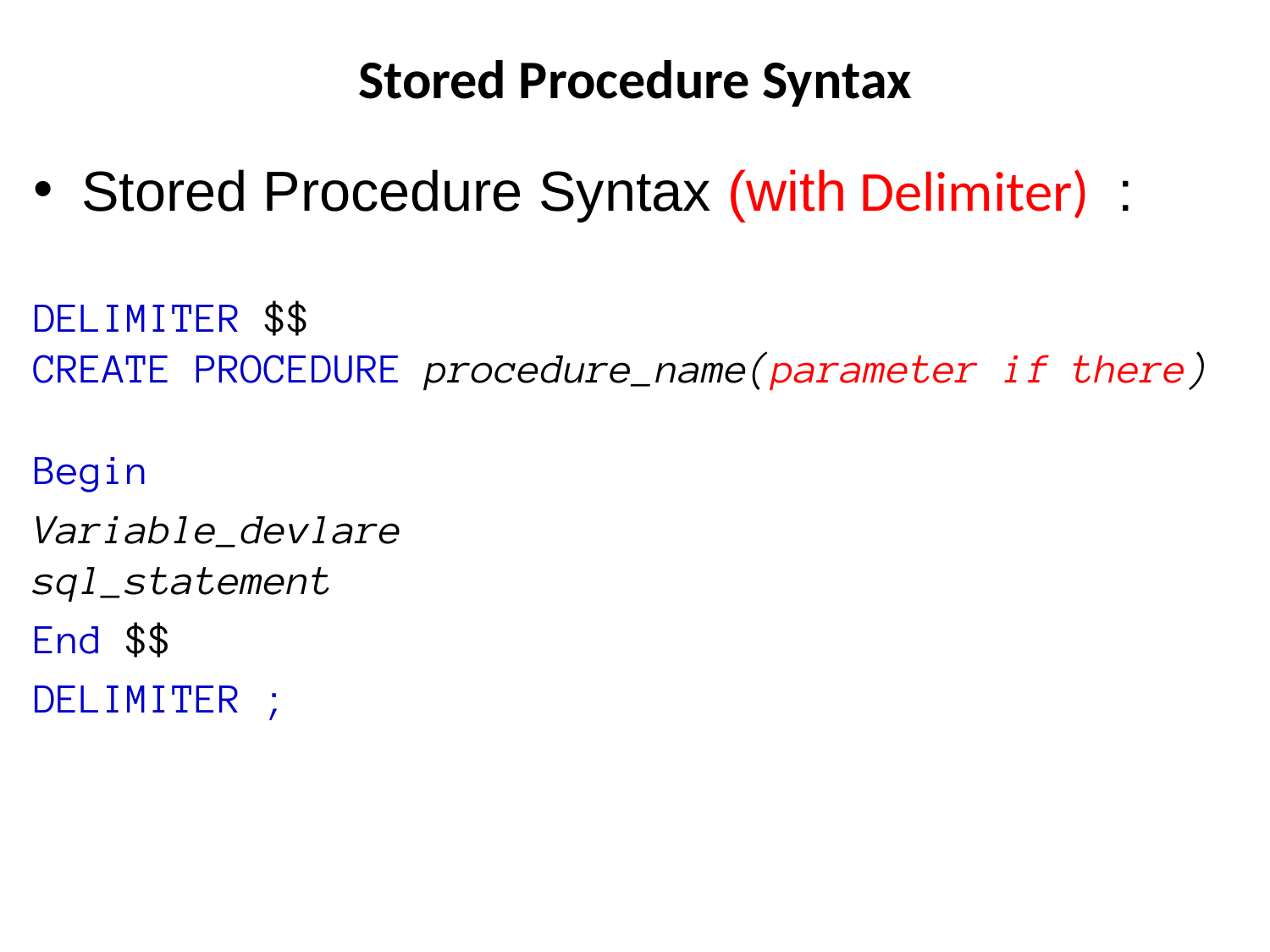

# Stored Procedure Syntax
Stored Procedure Syntax (with Delimiter)  :

DELIMITER $$
CREATE PROCEDURE procedure_name(parameter if there)
Begin
Variable_devlare
sql_statement
End $$
DELIMITER ;